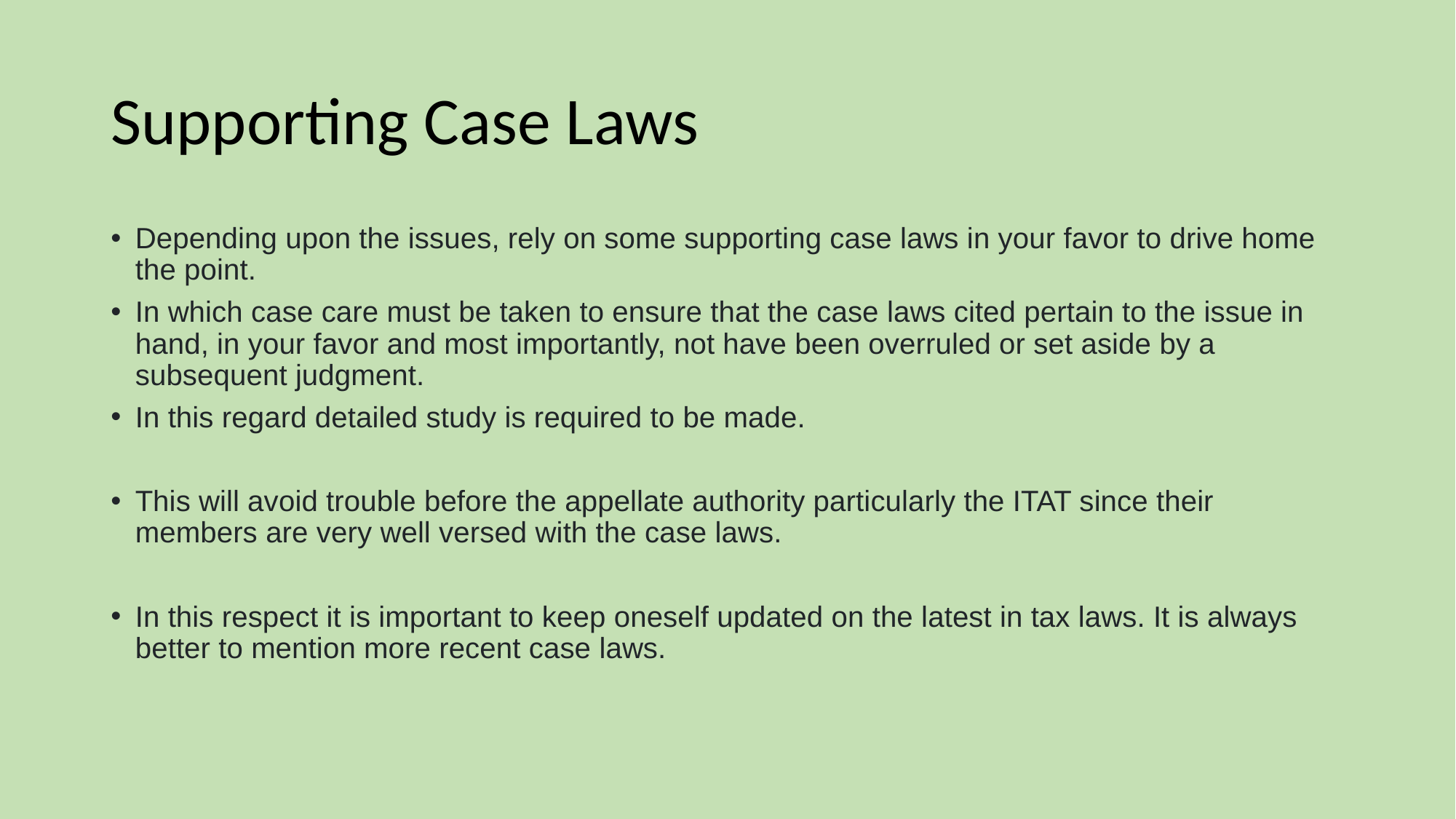

# Supporting Case Laws
Depending upon the issues, rely on some supporting case laws in your favor to drive home the point.
In which case care must be taken to ensure that the case laws cited pertain to the issue in hand, in your favor and most importantly, not have been overruled or set aside by a subsequent judgment.
In this regard detailed study is required to be made.

This will avoid trouble before the appellate authority particularly the ITAT since their members are very well versed with the case laws.

In this respect it is important to keep oneself updated on the latest in tax laws. It is always better to mention more recent case laws.